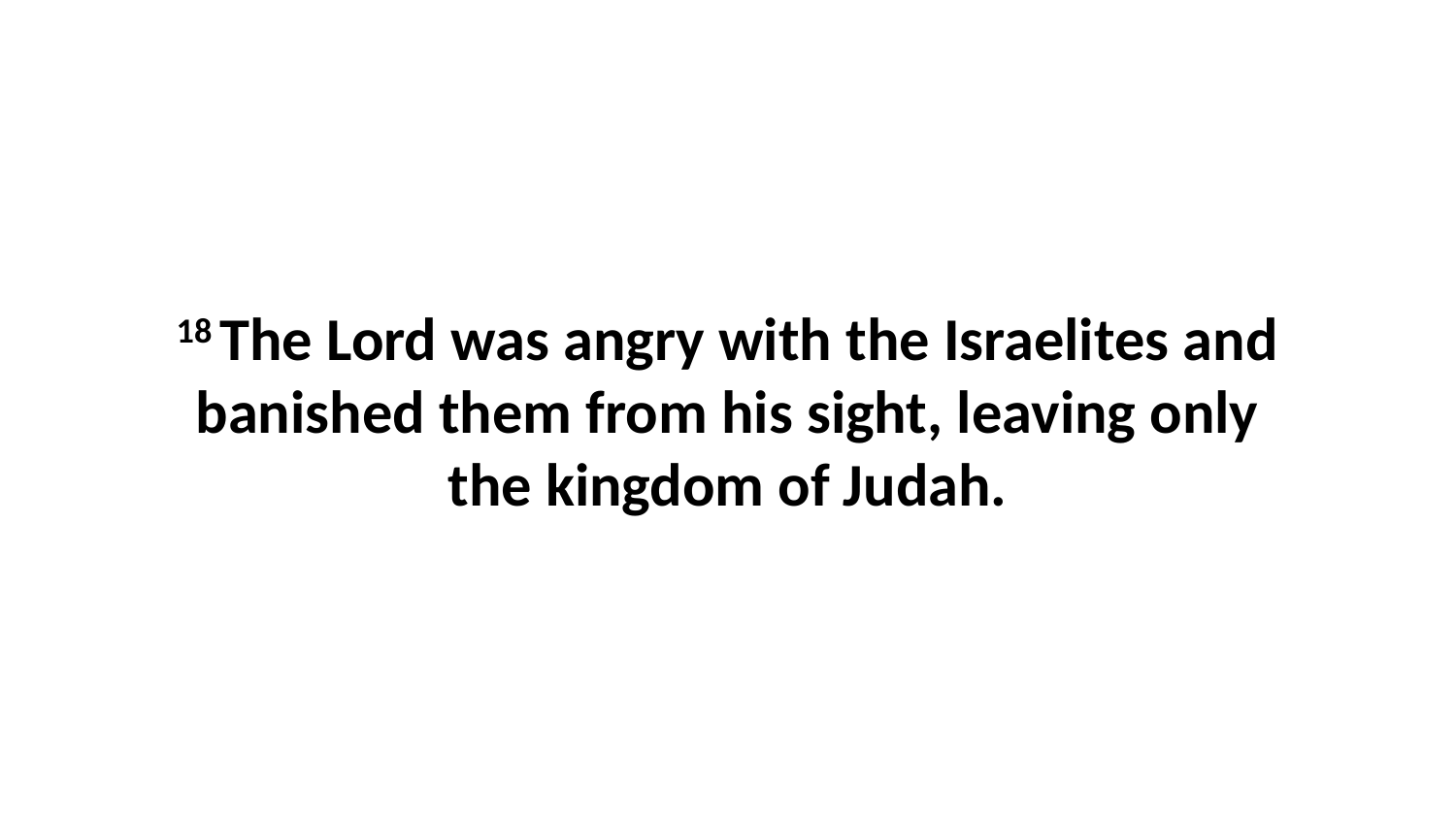

18 The Lord was angry with the Israelites and banished them from his sight, leaving only the kingdom of Judah.